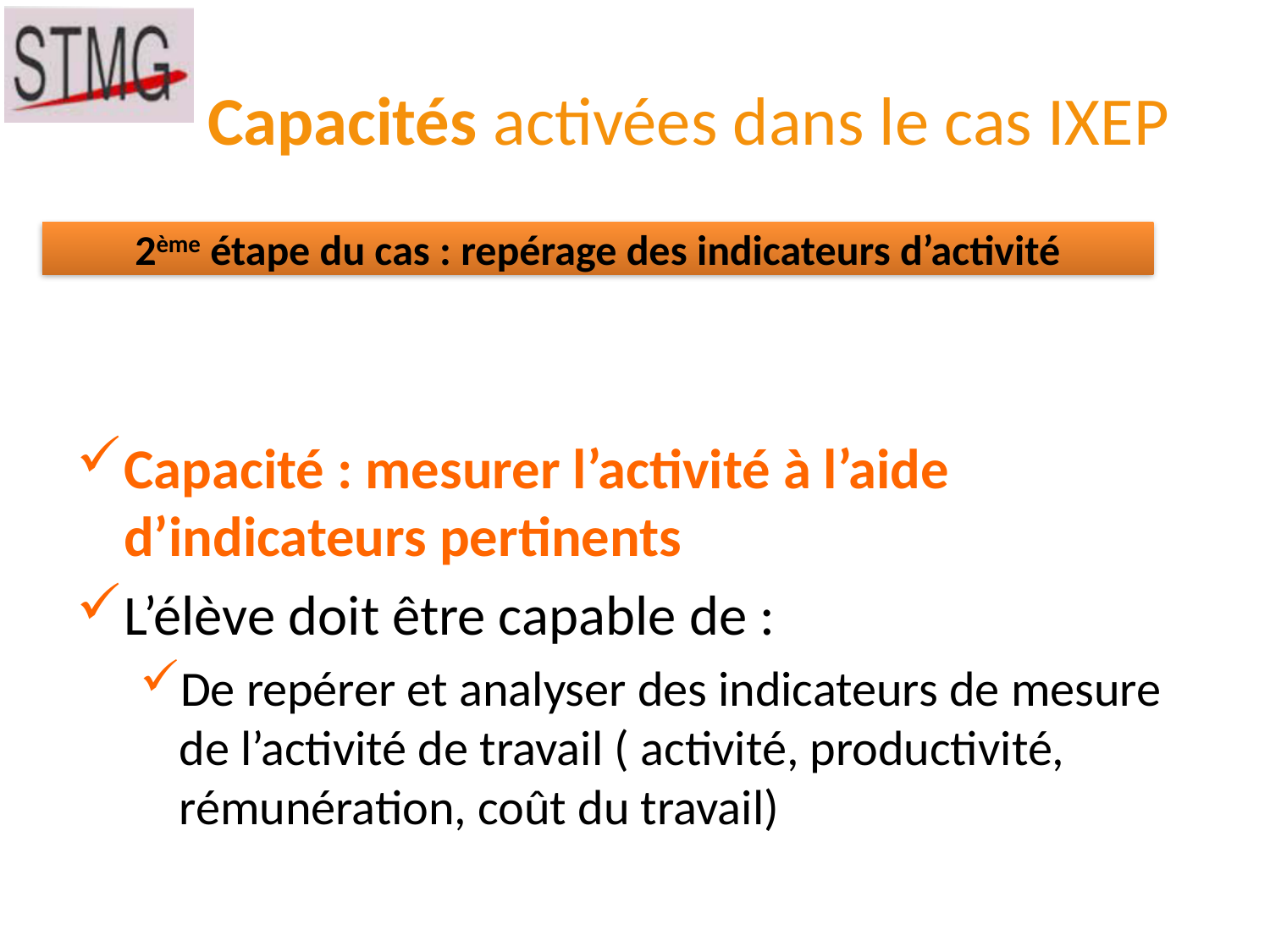

# Capacités activées dans le cas IXEP
2ème étape du cas : repérage des indicateurs d’activité
Capacité : mesurer l’activité à l’aide d’indicateurs pertinents
L’élève doit être capable de :
De repérer et analyser des indicateurs de mesure de l’activité de travail ( activité, productivité, rémunération, coût du travail)